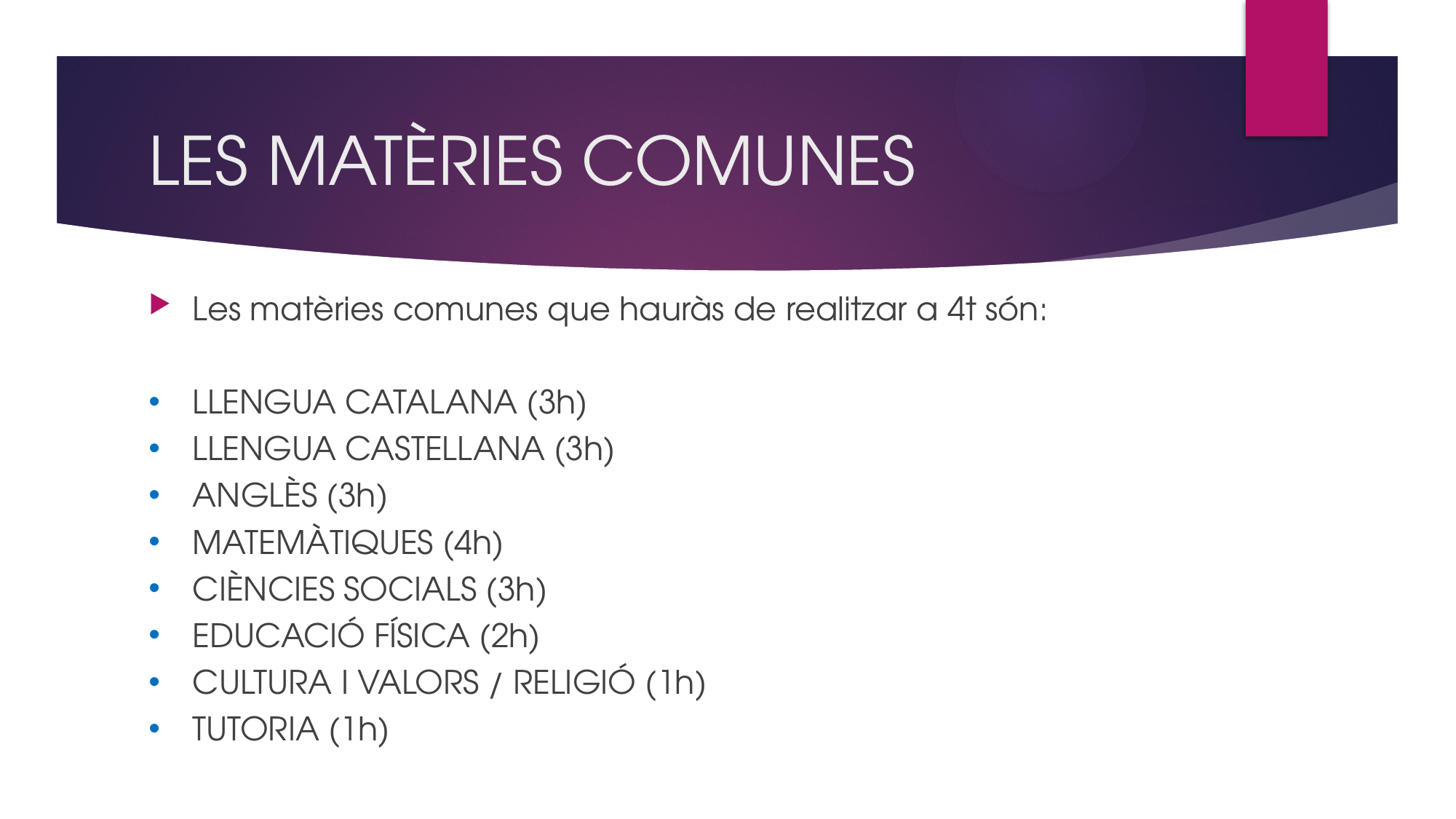

# LES MATÈRIES COMUNES
Les matèries comunes que hauràs de realitzar a 4t són:

LLENGUA CATALANA (3h)
LLENGUA CASTELLANA (3h)
ANGLÈS (3h)
MATEMÀTIQUES (4h)
CIÈNCIES SOCIALS (3h)
EDUCACIÓ FÍSICA (2h)
CULTURA I VALORS / RELIGIÓ (1h)
TUTORIA (1h)